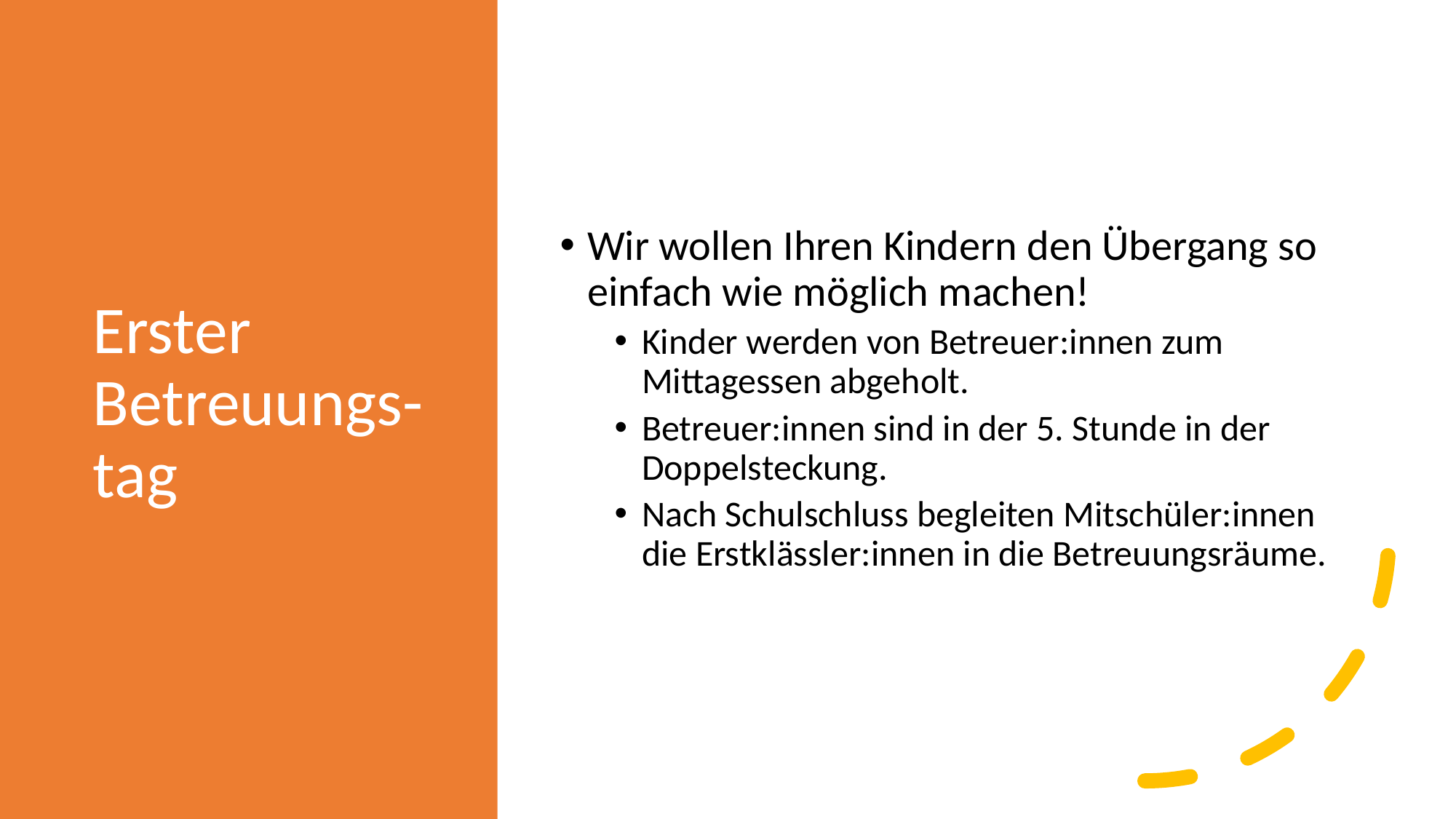

# Erster Betreuungs-tag

Wir wollen Ihren Kindern den Übergang so einfach wie möglich machen!
Kinder werden von Betreuer:innen zum Mittagessen abgeholt.
Betreuer:innen sind in der 5. Stunde in der Doppelsteckung.
Nach Schulschluss begleiten Mitschüler:innen die Erstklässler:innen in die Betreuungsräume.